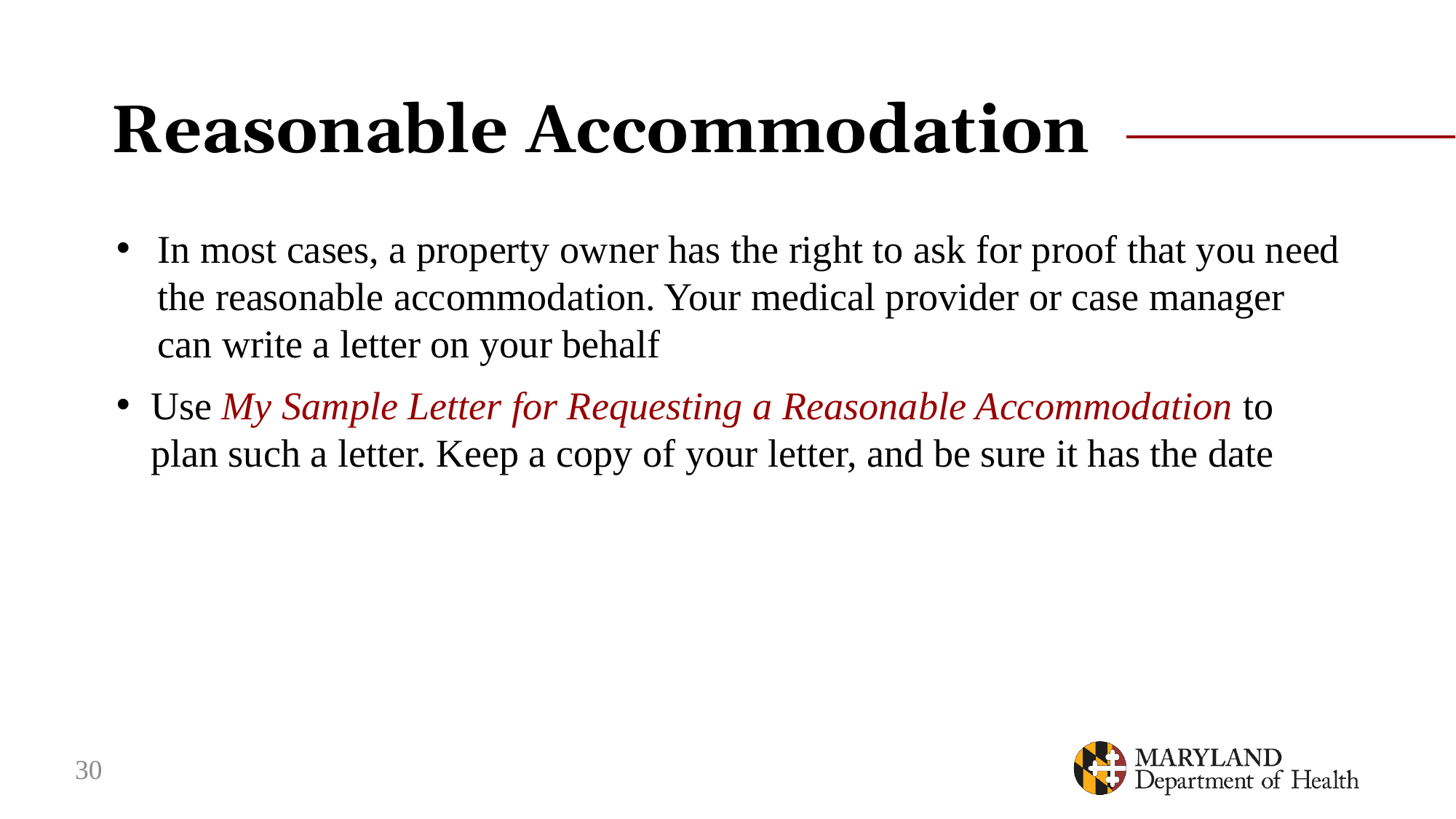

# Reasonable Accommodation
In most cases, a property owner has the right to ask for proof that you need the reasonable accommodation. Your medical provider or case manager can write a letter on your behalf
Use My Sample Letter for Requesting a Reasonable Accommodation to plan such a letter. Keep a copy of your letter, and be sure it has the date

30